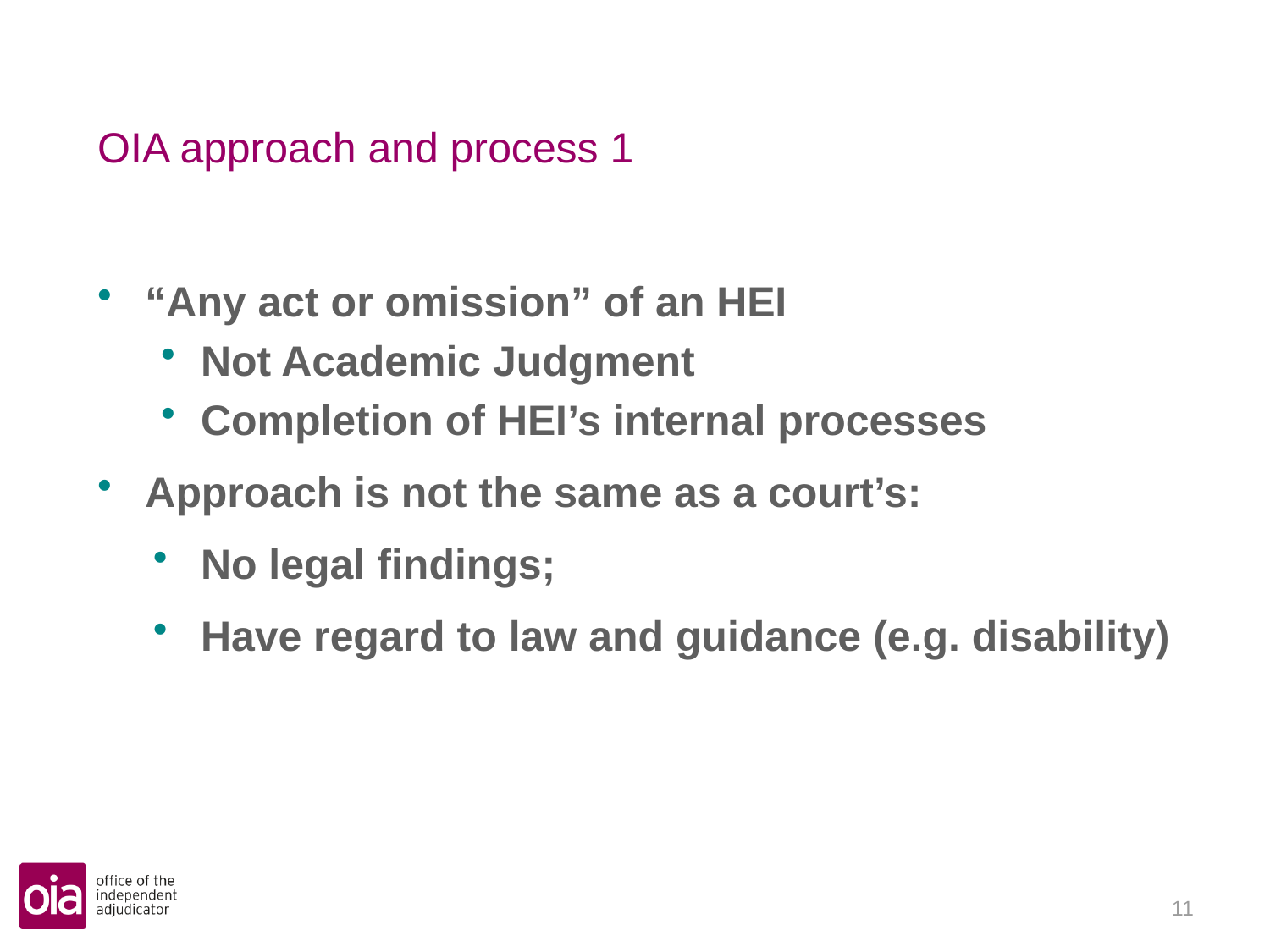

# OIA approach and process 1

“Any act or omission” of an HEI
Not Academic Judgment
Completion of HEI’s internal processes
Approach is not the same as a court’s:
No legal findings;
Have regard to law and guidance (e.g. disability)

11